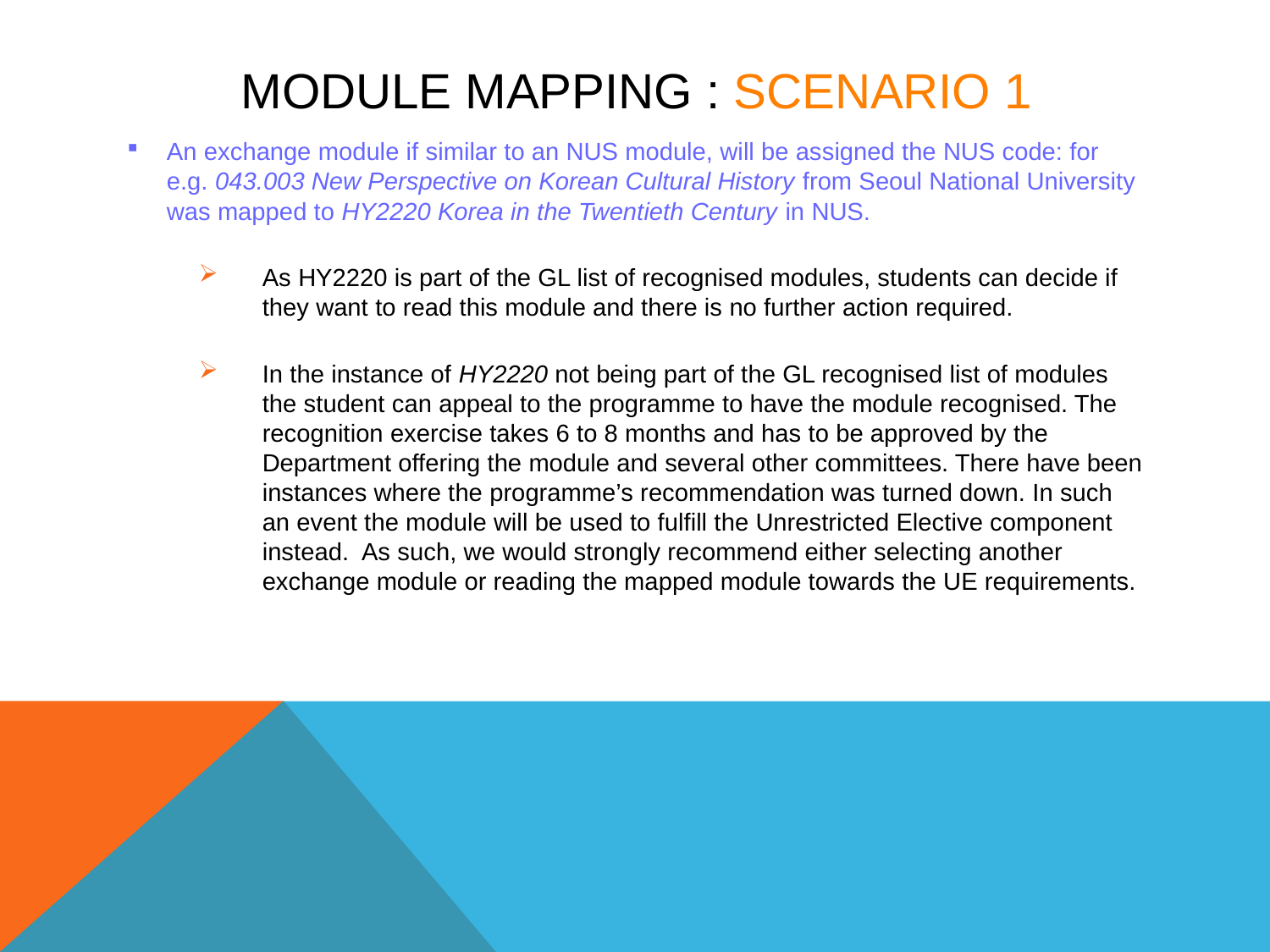

# Module mapping : Scenario 1
An exchange module if similar to an NUS module, will be assigned the NUS code: for e.g. 043.003 New Perspective on Korean Cultural History from Seoul National University was mapped to HY2220 Korea in the Twentieth Century in NUS.

As HY2220 is part of the GL list of recognised modules, students can decide if they want to read this module and there is no further action required.

In the instance of HY2220 not being part of the GL recognised list of modules the student can appeal to the programme to have the module recognised. The recognition exercise takes 6 to 8 months and has to be approved by the Department offering the module and several other committees. There have been instances where the programme’s recommendation was turned down. In such an event the module will be used to fulfill the Unrestricted Elective component instead.  As such, we would strongly recommend either selecting another exchange module or reading the mapped module towards the UE requirements.